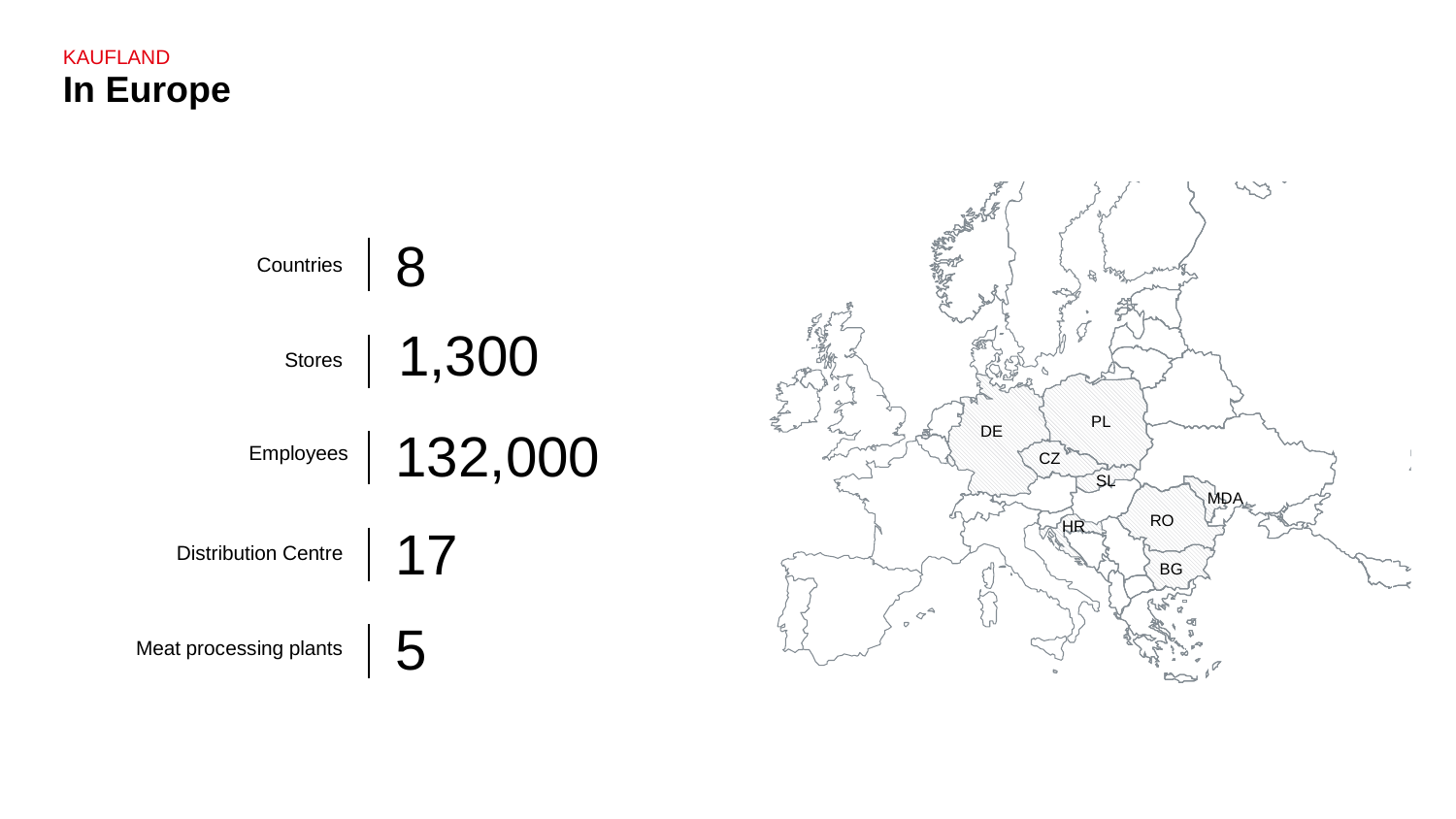

Kaufland
# In Europe

Countries
8
1,300
Stores
PL
132,000
DE
Employees

CZ
SL
MDA
RO
Distribution Centre
17
HR
BG
Meat processing plants
5